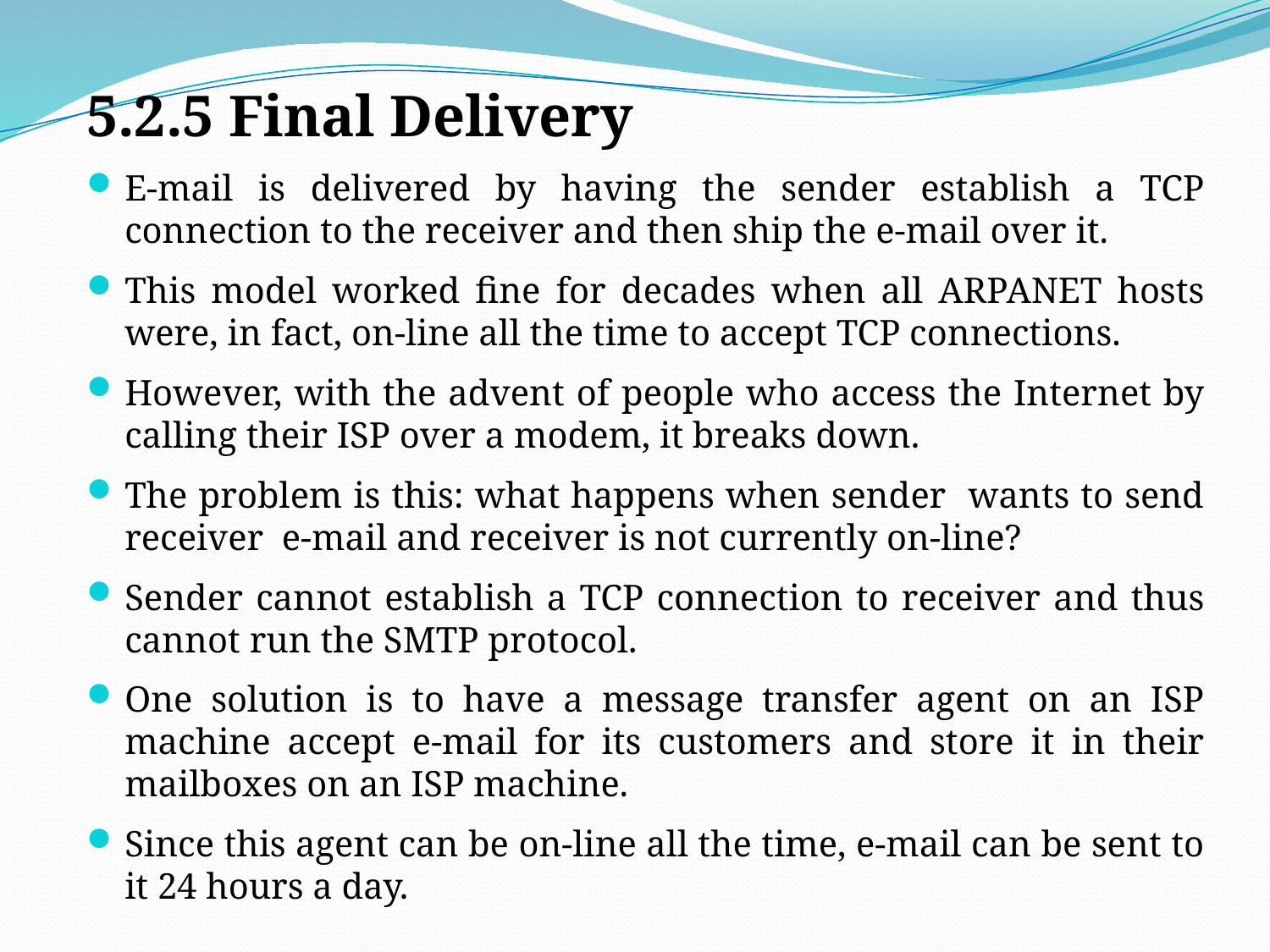

5.2.5 Final Delivery
E-mail is delivered by having the sender establish a TCP connection to the receiver and then ship the e-mail over it.
This model worked fine for decades when all ARPANET hosts were, in fact, on-line all the time to accept TCP connections.
However, with the advent of people who access the Internet by calling their ISP over a modem, it breaks down.
The problem is this: what happens when sender  wants to send receiver  e-mail and receiver is not currently on-line?
Sender cannot establish a TCP connection to receiver and thus cannot run the SMTP protocol.
One solution is to have a message transfer agent on an ISP machine accept e-mail for its customers and store it in their mailboxes on an ISP machine.
Since this agent can be on-line all the time, e-mail can be sent to it 24 hours a day.